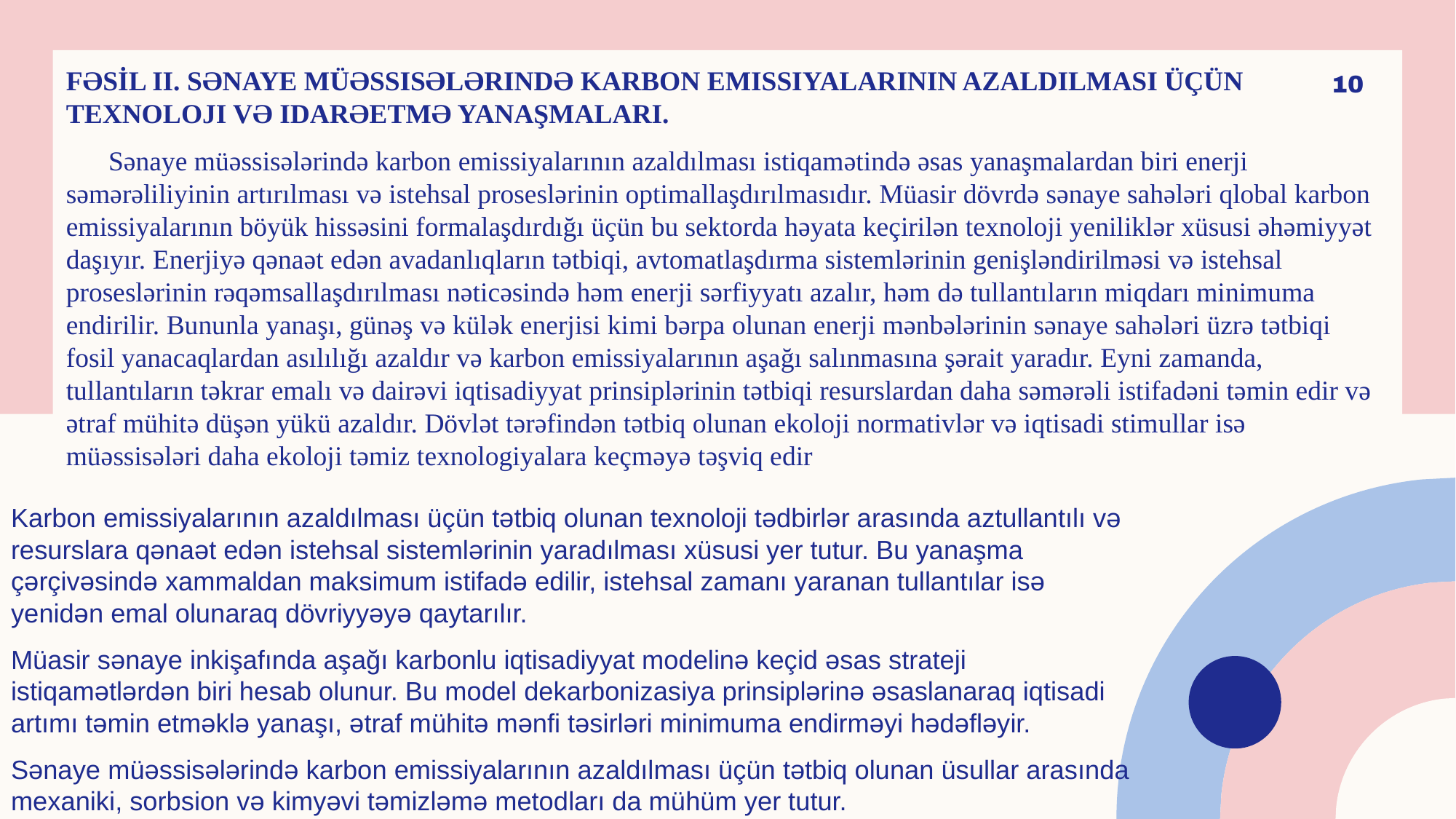

# FƏSİL II. Sənaye müəssisələrində karbon emissiyalarının azaldılması üçün texnoloji və idarəetmə yanaşmaları.
10
Sənaye müəssisələrində karbon emissiyalarının azaldılması istiqamətində əsas yanaşmalardan biri enerji səmərəliliyinin artırılması və istehsal proseslərinin optimallaşdırılmasıdır. Müasir dövrdə sənaye sahələri qlobal karbon emissiyalarının böyük hissəsini formalaşdırdığı üçün bu sektorda həyata keçirilən texnoloji yeniliklər xüsusi əhəmiyyət daşıyır. Enerjiyə qənaət edən avadanlıqların tətbiqi, avtomatlaşdırma sistemlərinin genişləndirilməsi və istehsal proseslərinin rəqəmsallaşdırılması nəticəsində həm enerji sərfiyyatı azalır, həm də tullantıların miqdarı minimuma endirilir. Bununla yanaşı, günəş və külək enerjisi kimi bərpa olunan enerji mənbələrinin sənaye sahələri üzrə tətbiqi fosil yanacaqlardan asılılığı azaldır və karbon emissiyalarının aşağı salınmasına şərait yaradır. Eyni zamanda, tullantıların təkrar emalı və dairəvi iqtisadiyyat prinsiplərinin tətbiqi resurslardan daha səmərəli istifadəni təmin edir və ətraf mühitə düşən yükü azaldır. Dövlət tərəfindən tətbiq olunan ekoloji normativlər və iqtisadi stimullar isə müəssisələri daha ekoloji təmiz texnologiyalara keçməyə təşviq edir
Karbon emissiyalarının azaldılması üçün tətbiq olunan texnoloji tədbirlər arasında aztullantılı və resurslara qənaət edən istehsal sistemlərinin yaradılması xüsusi yer tutur. Bu yanaşma çərçivəsində xammaldan maksimum istifadə edilir, istehsal zamanı yaranan tullantılar isə yenidən emal olunaraq dövriyyəyə qaytarılır.
Müasir sənaye inkişafında aşağı karbonlu iqtisadiyyat modelinə keçid əsas strateji istiqamətlərdən biri hesab olunur. Bu model dekarbonizasiya prinsiplərinə əsaslanaraq iqtisadi artımı təmin etməklə yanaşı, ətraf mühitə mənfi təsirləri minimuma endirməyi hədəfləyir.
Sənaye müəssisələrində karbon emissiyalarının azaldılması üçün tətbiq olunan üsullar arasında mexaniki, sorbsion və kimyəvi təmizləmə metodları da mühüm yer tutur.